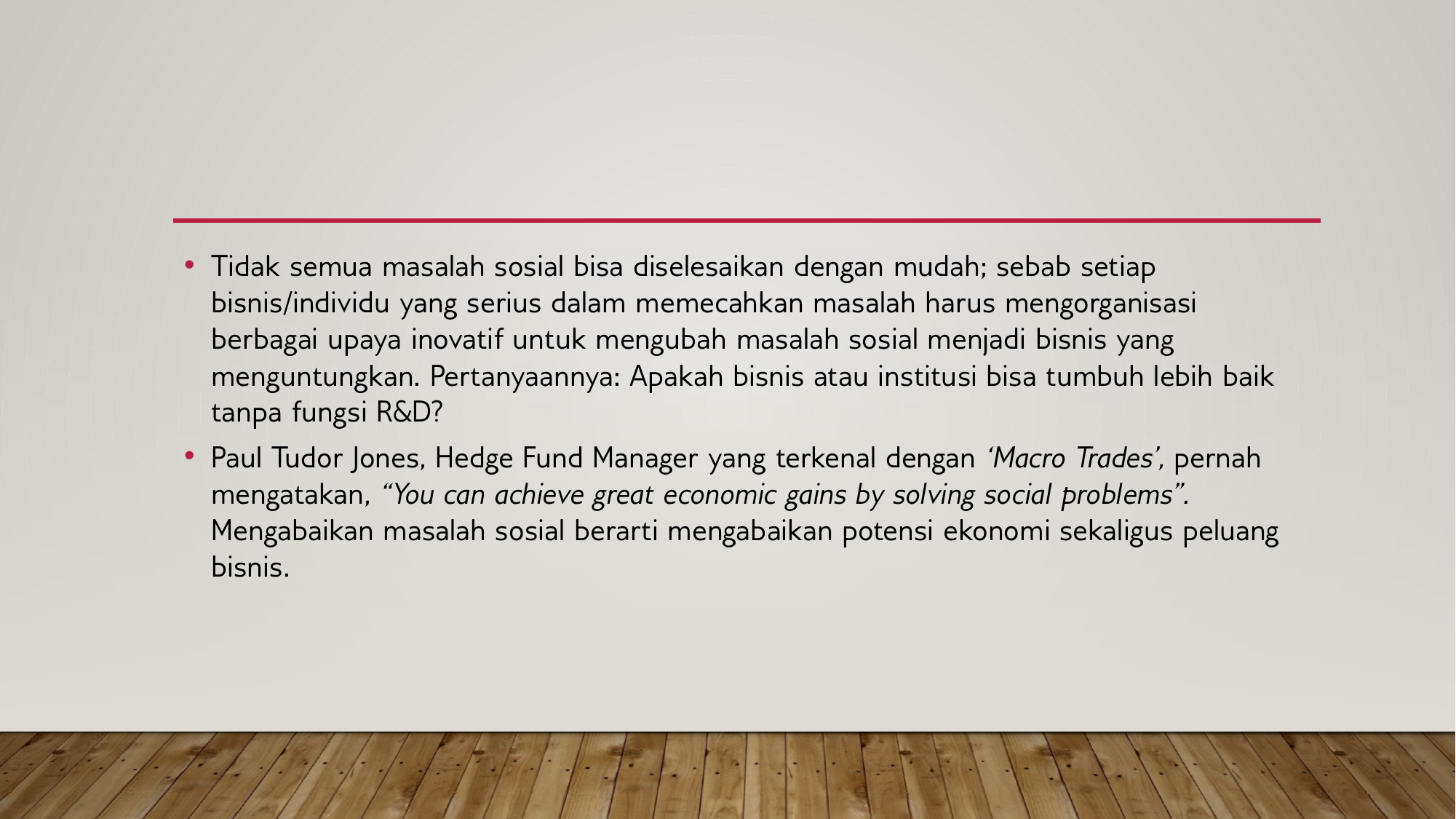

#
Tidak semua masalah sosial bisa diselesaikan dengan mudah; sebab setiap bisnis/individu yang serius dalam memecahkan masalah harus mengorganisasi berbagai upaya inovatif untuk mengubah masalah sosial menjadi bisnis yang menguntungkan. Pertanyaannya: Apakah bisnis atau institusi bisa tumbuh lebih baik tanpa fungsi R&D?
Paul Tudor Jones, Hedge Fund Manager yang terkenal dengan ‘Macro Trades’, pernah mengatakan, “You can achieve great economic gains by solving social problems”. Mengabaikan masalah sosial berarti mengabaikan potensi ekonomi sekaligus peluang bisnis.